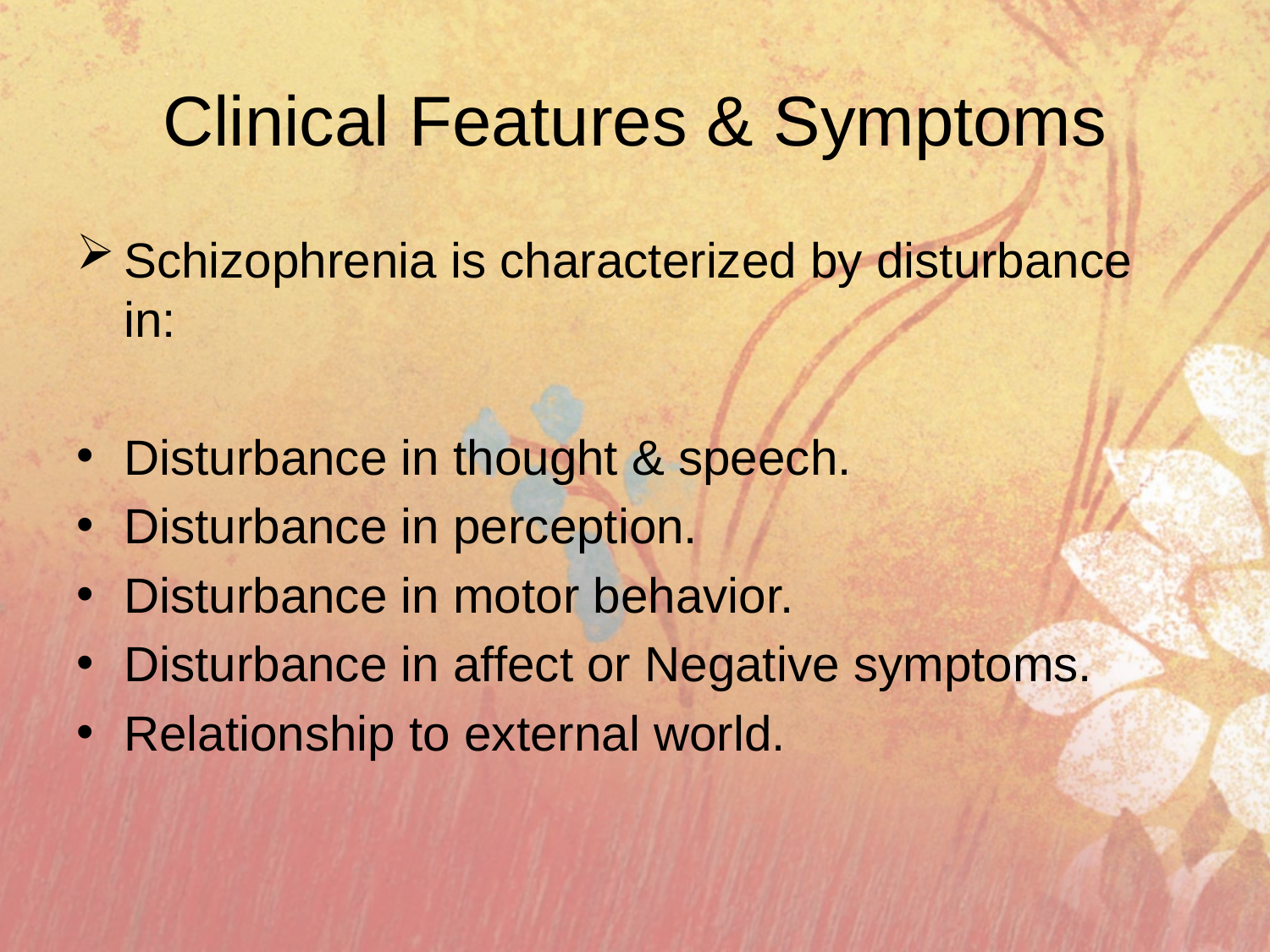

# Clinical Features & Symptoms
Schizophrenia is characterized by disturbance in:

Disturbance in thought & speech.
Disturbance in perception.
Disturbance in motor behavior.
Disturbance in affect or Negative symptoms.
Relationship to external world.